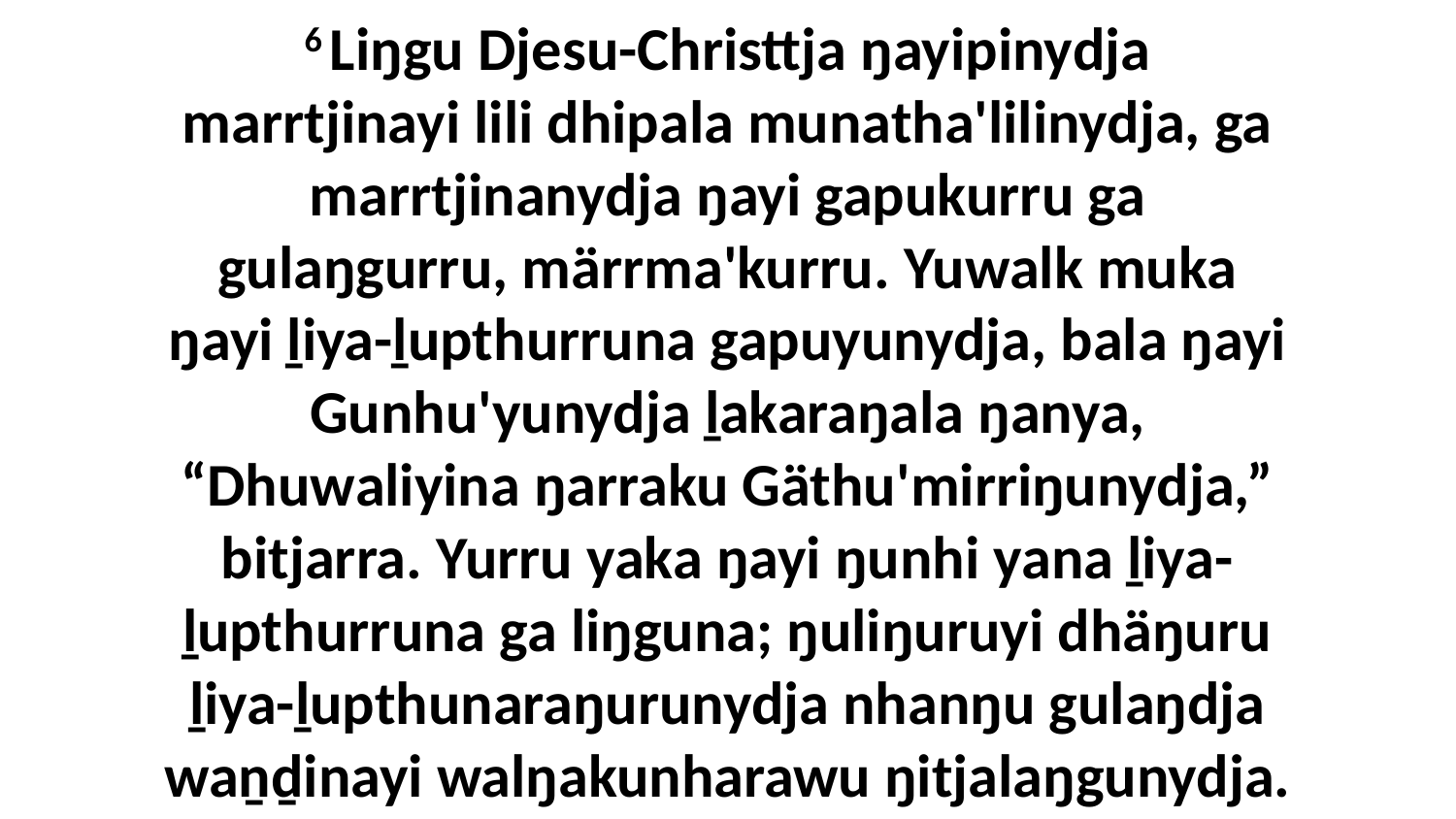

6 Liŋgu Djesu-Christtja ŋayipinydja marrtjinayi lili dhipala munatha'lilinydja, ga marrtjinanydja ŋayi gapukurru ga gulaŋgurru, märrma'kurru. Yuwalk muka ŋayi ḻiya-ḻupthurruna gapuyunydja, bala ŋayi Gunhu'yunydja ḻakaraŋala ŋanya, “Dhuwaliyina ŋarraku Gäthu'mirriŋunydja,” bitjarra. Yurru yaka ŋayi ŋunhi yana ḻiya-ḻupthurruna ga liŋguna; ŋuliŋuruyi dhäŋuru ḻiya-ḻupthunaraŋurunydja nhanŋu gulaŋdja waṉḏinayi walŋakunharawu ŋitjalaŋgunydja.